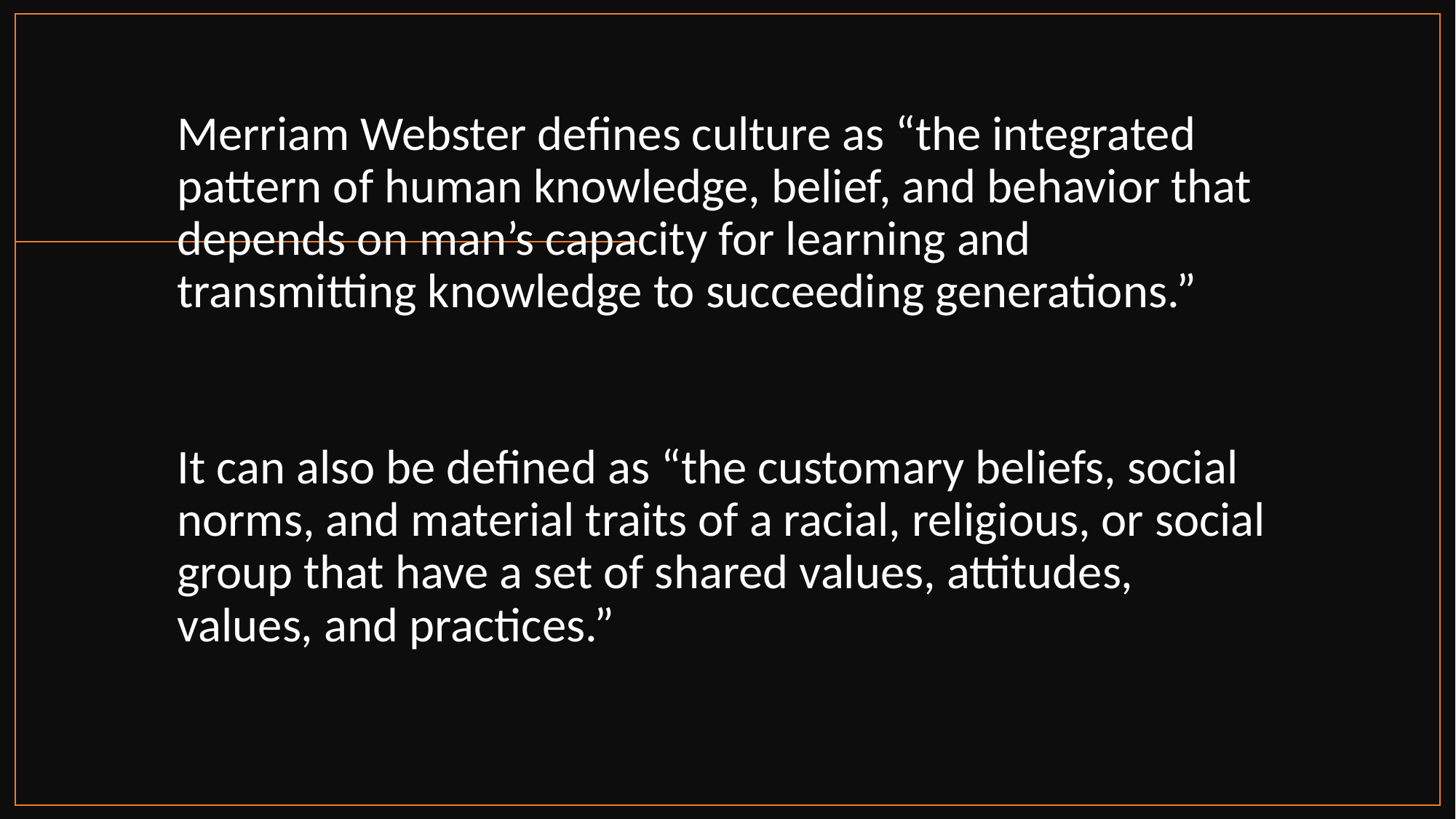

Merriam Webster defines culture as “the integrated pattern of human knowledge, belief, and behavior that depends on man’s capacity for learning and transmitting knowledge to succeeding generations.”

It can also be defined as “the customary beliefs, social norms, and material traits of a racial, religious, or social group that have a set of shared values, attitudes, values, and practices.”